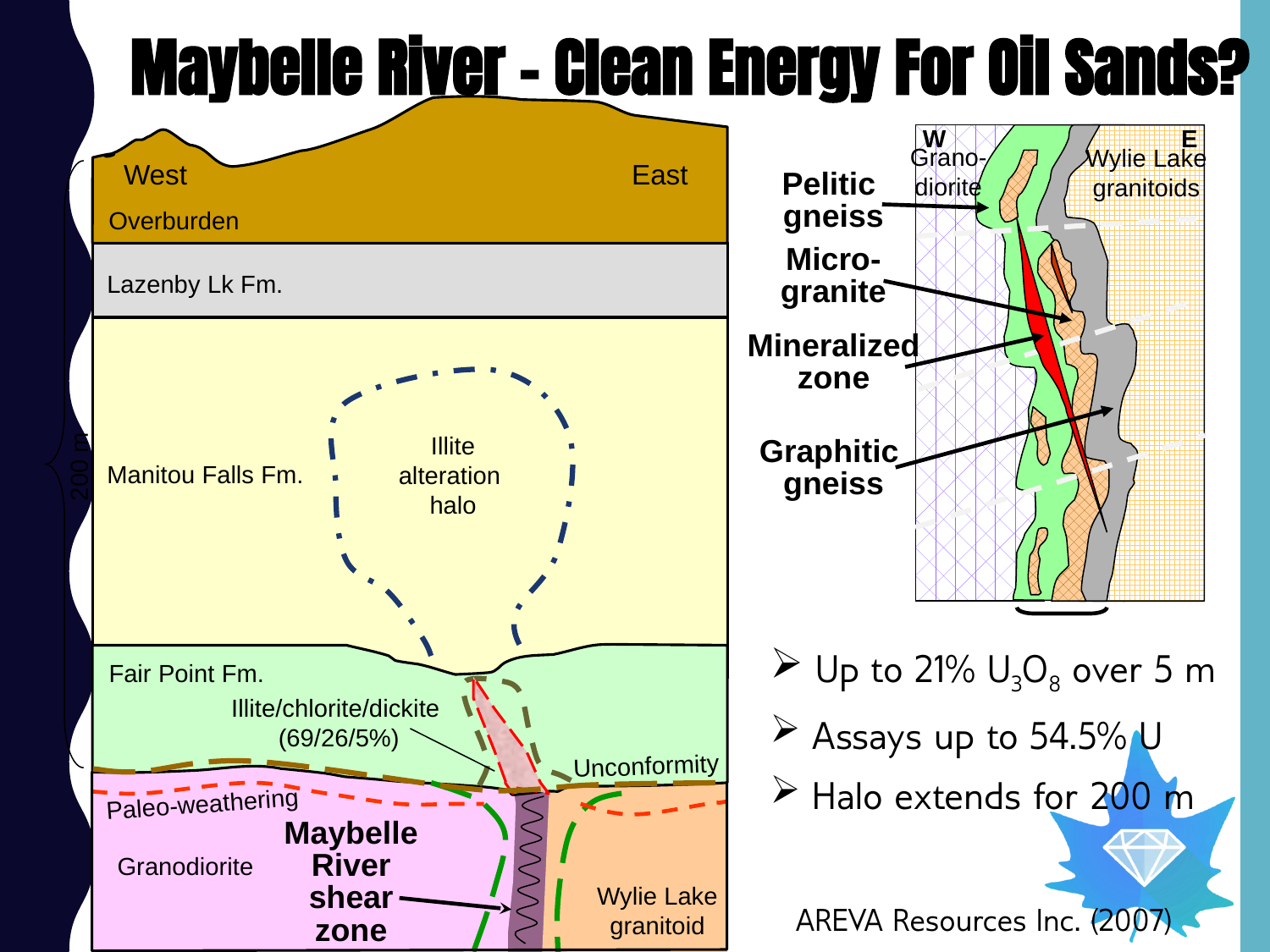

Maybelle River – Clean Energy For Oil Sands?

W
E

Grano-
diorite
Wylie Lake
granitoids

Pelitic
gneiss

Micro-
granite

Mineralized
zone

Graphitic
gneiss

West				East

Overburden

Lazenby Lk Fm.

Illite
alteration
halo
200 m
Manitou Falls Fm.
 Up to 21% U3O8 over 5 m
 Assays up to 54.5% U
 Halo extends for 200 m

Fair Point Fm.

Illite/chlorite/dickite
(69/26/5%)

Unconformity

Paleo-weathering

Maybelle River shear zone

Granodiorite
Wylie Lake
granitoid
AREVA Resources Inc. (2007)